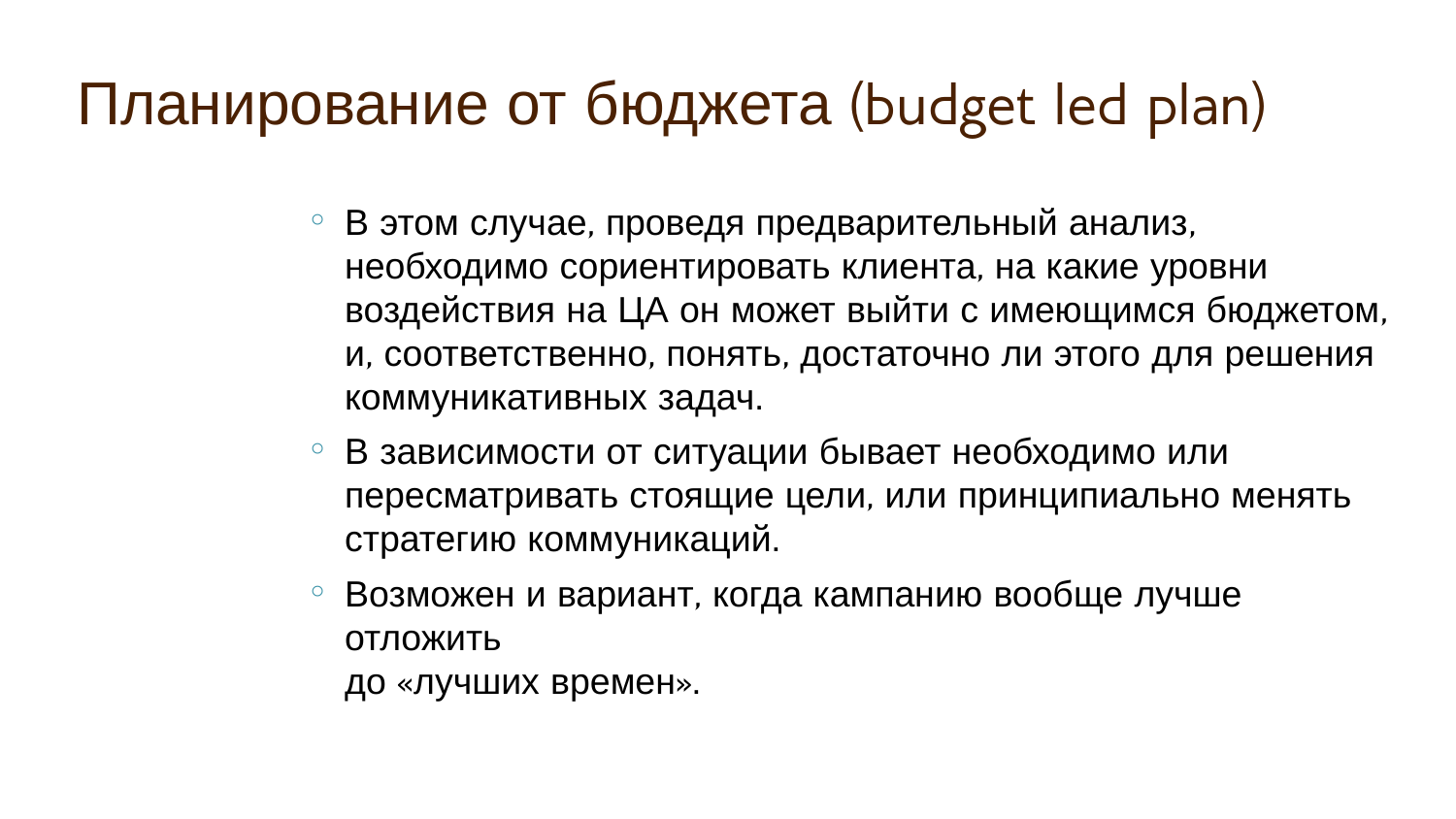

# Планирование от бюджета (budget led plan)
В этом случае, проведя предварительный анализ, необходимо сориентировать клиента, на какие уровни воздействия на ЦА он может выйти с имеющимся бюджетом, и, соответственно, понять, достаточно ли этого для решения коммуникативных задач.
В зависимости от ситуации бывает необходимо или пересматривать стоящие цели, или принципиально менять стратегию коммуникаций.
Возможен и вариант, когда кампанию вообще лучше отложить
до «лучших времен».